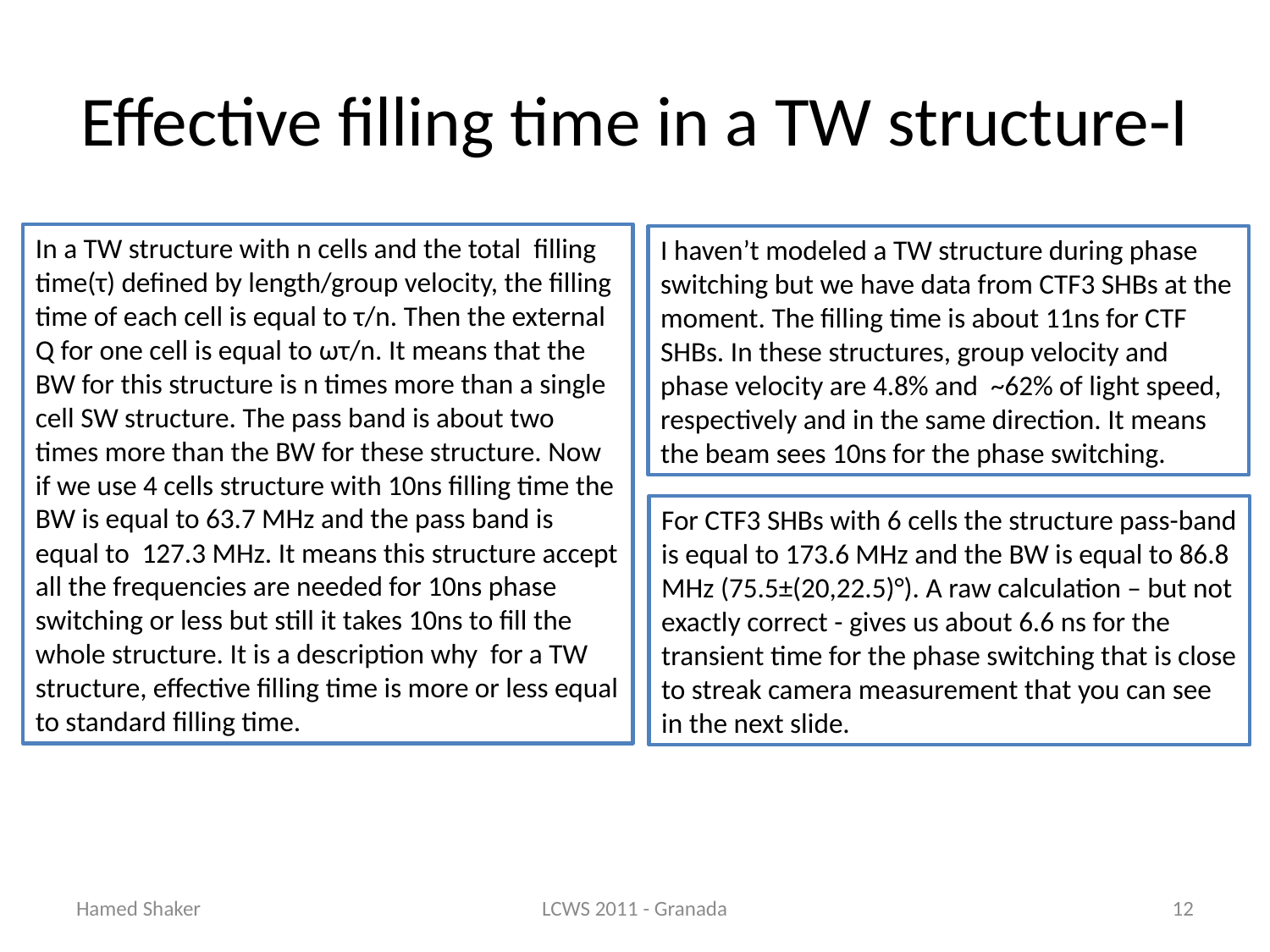

# Effective filling time in a TW structure-I
In a TW structure with n cells and the total  filling time(τ) defined by length/group velocity, the filling time of each cell is equal to τ/n. Then the external Q for one cell is equal to ωτ/n. It means that the BW for this structure is n times more than a single cell SW structure. The pass band is about two times more than the BW for these structure. Now if we use 4 cells structure with 10ns filling time the BW is equal to 63.7 MHz and the pass band is equal to  127.3 MHz. It means this structure accept all the frequencies are needed for 10ns phase switching or less but still it takes 10ns to fill the whole structure. It is a description why  for a TW structure, effective filling time is more or less equal to standard filling time.
I haven’t modeled a TW structure during phase switching but we have data from CTF3 SHBs at the moment. The filling time is about 11ns for CTF SHBs. In these structures, group velocity and phase velocity are 4.8% and  ~62% of light speed, respectively and in the same direction. It means the beam sees 10ns for the phase switching.
For CTF3 SHBs with 6 cells the structure pass-band is equal to 173.6 MHz and the BW is equal to 86.8 MHz (75.5±(20,22.5)°). A raw calculation – but not exactly correct - gives us about 6.6 ns for the transient time for the phase switching that is close to streak camera measurement that you can see in the next slide.
Hamed Shaker
LCWS 2011 - Granada
12